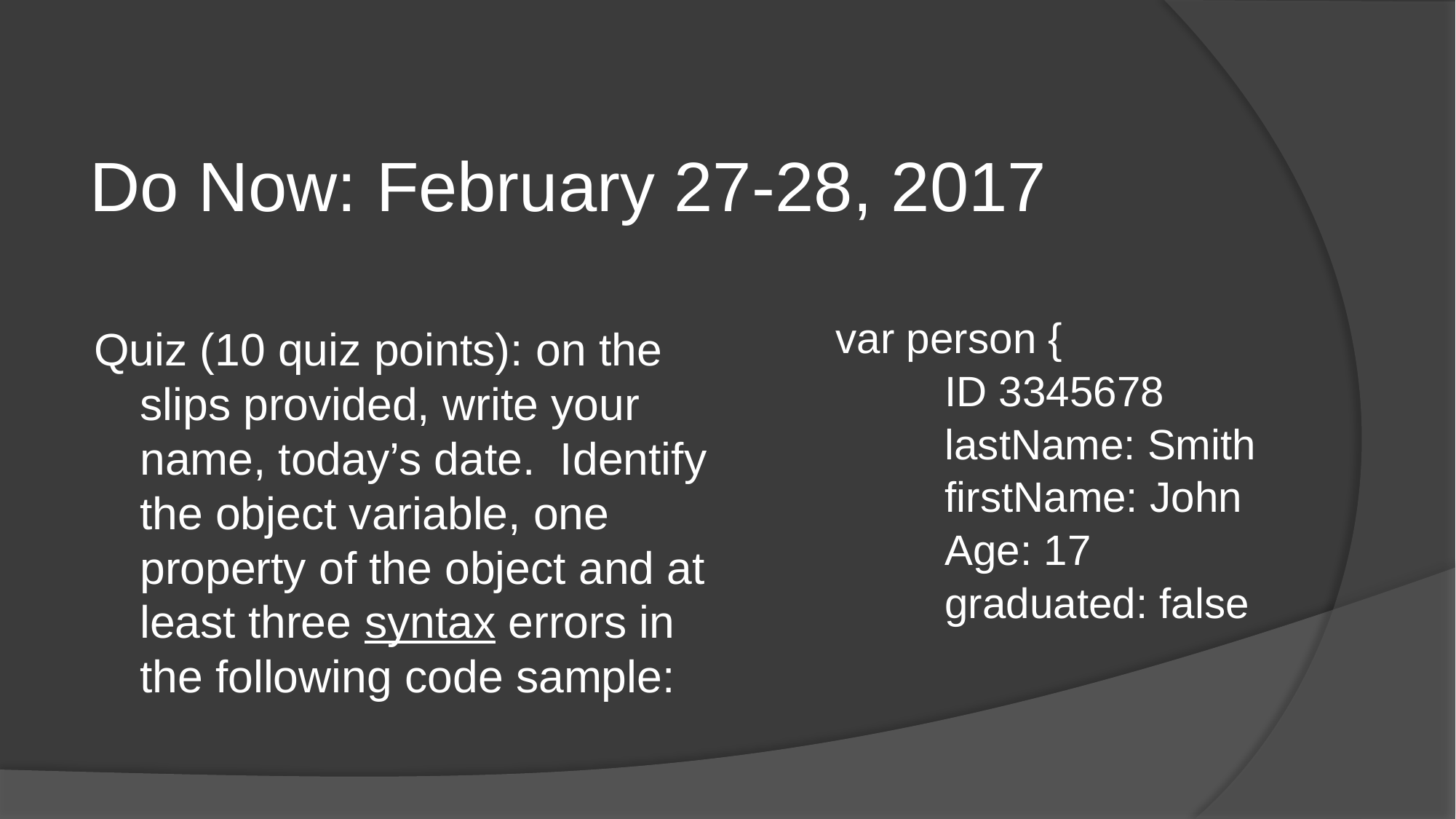

# Do Now: February 27-28, 2017
Quiz (10 quiz points): on the slips provided, write your name, today’s date.  Identify the object variable, one property of the object and at least three syntax errors in the following code sample:
var person {
	ID 3345678
	lastName: Smith
	firstName: John
	Age: 17
	graduated: false